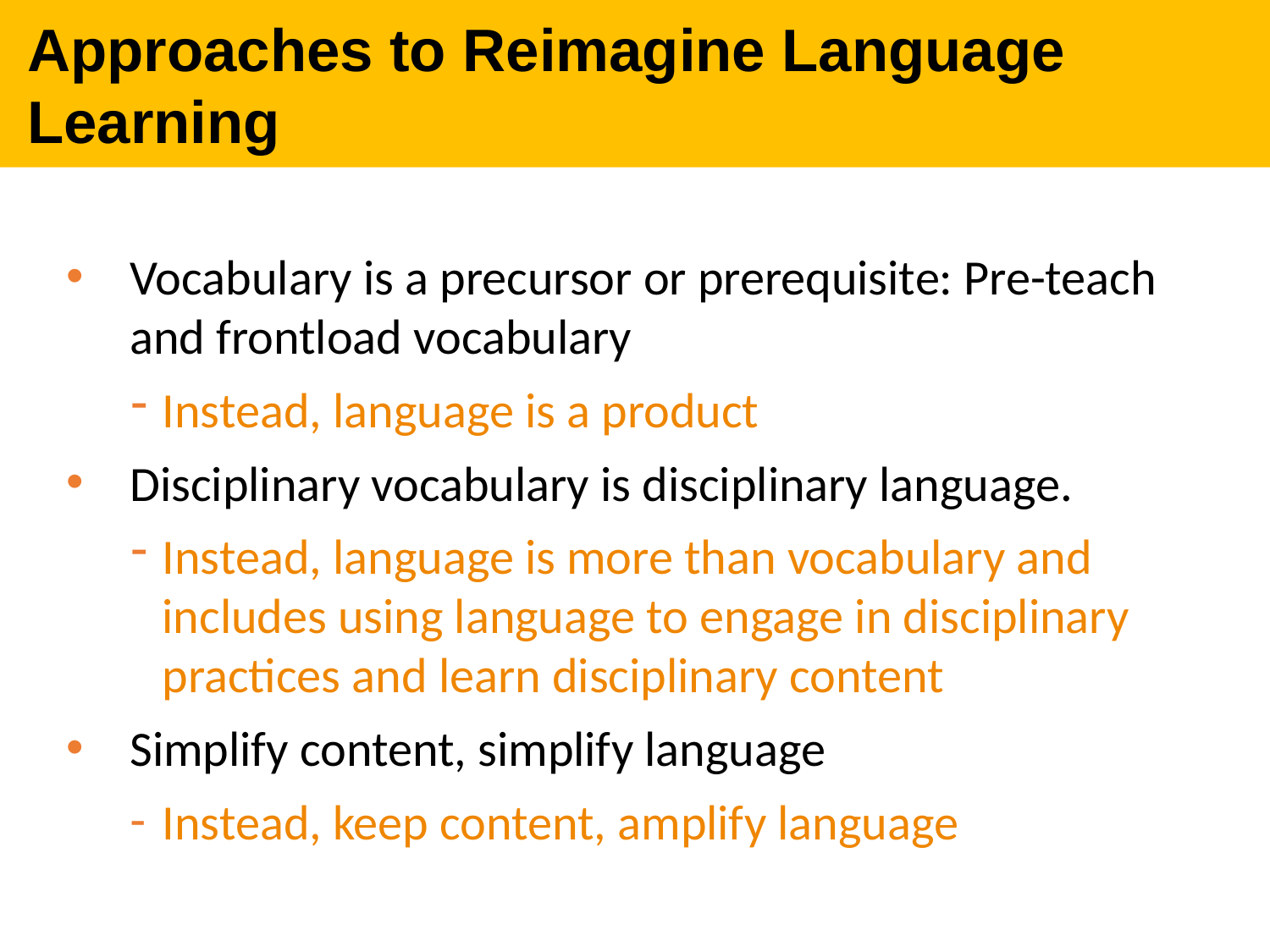

Approaches to Reimagine Language Learning
Vocabulary is a precursor or prerequisite: Pre-teach and frontload vocabulary
Instead, language is a product
Disciplinary vocabulary is disciplinary language.
Instead, language is more than vocabulary and includes using language to engage in disciplinary practices and learn disciplinary content
Simplify content, simplify language
Instead, keep content, amplify language